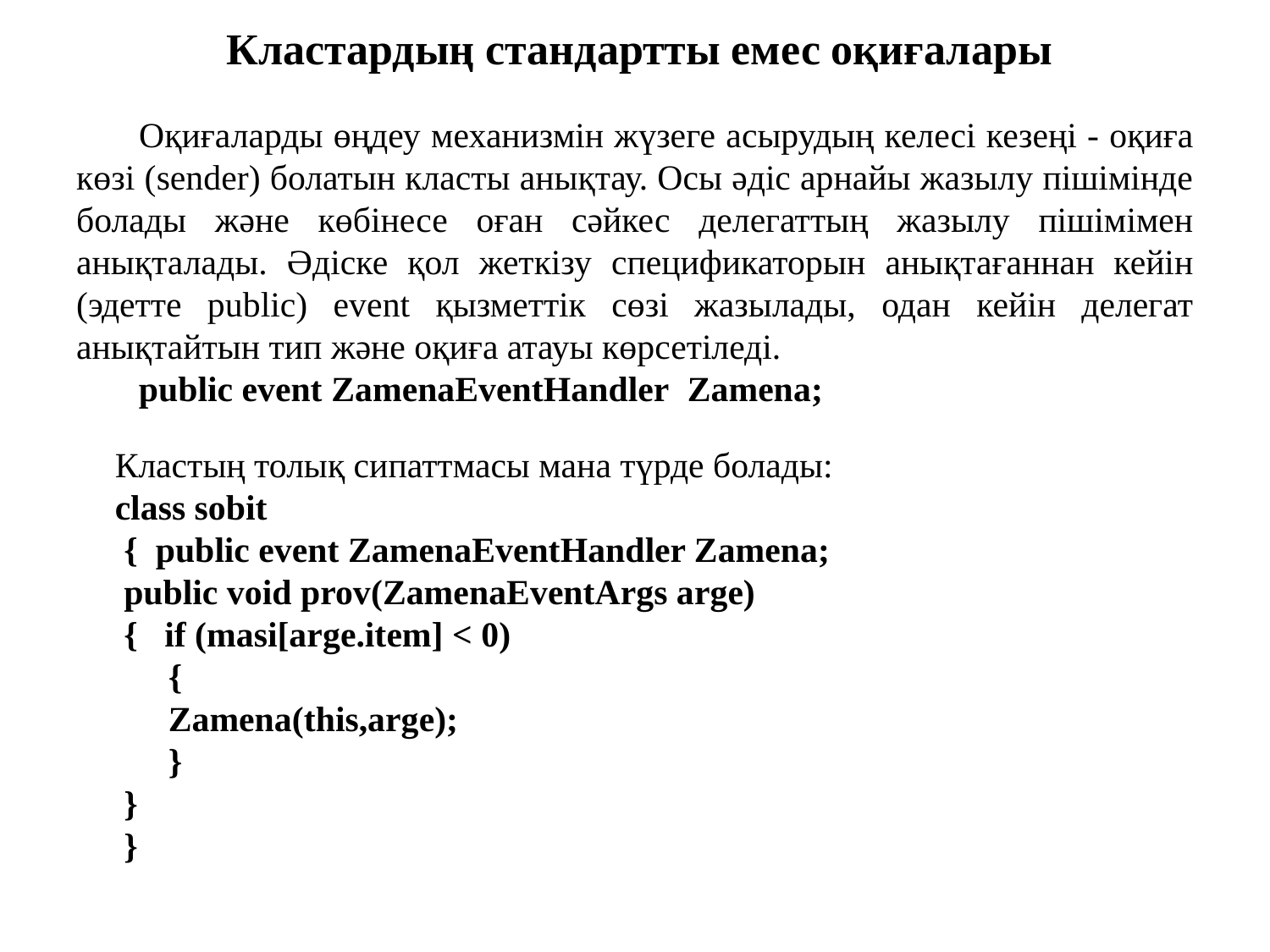

Кластардың стандартты емес оқиғалары
Оқиғаларды өңдеу механизмін жүзеге асырудың келесі кезеңі - оқиға көзі (sender) болатын класты анықтау. Осы әдіс арнайы жазылу пішімінде болады және көбінесе оған сәйкес делегаттың жазылу пішімімен анықталады. Әдіске қол жеткізу спецификаторын анықтағаннан кейін (эдетте public) event қызметтік сөзі жазылады, одан кейін делегат анықтайтын тип және оқиға атауы көрсетіледі.
public event ZamenaEventHandler  Zamena;

Кластың толық сипаттмасы мана түрде болады:
class sobit
 {  public event ZamenaEventHandler Zamena;
 public void prov(ZamenaEventArgs arge)
 {   if (masi[arge.item] < 0)
      {
      Zamena(this,arge);
      }
 }
 }